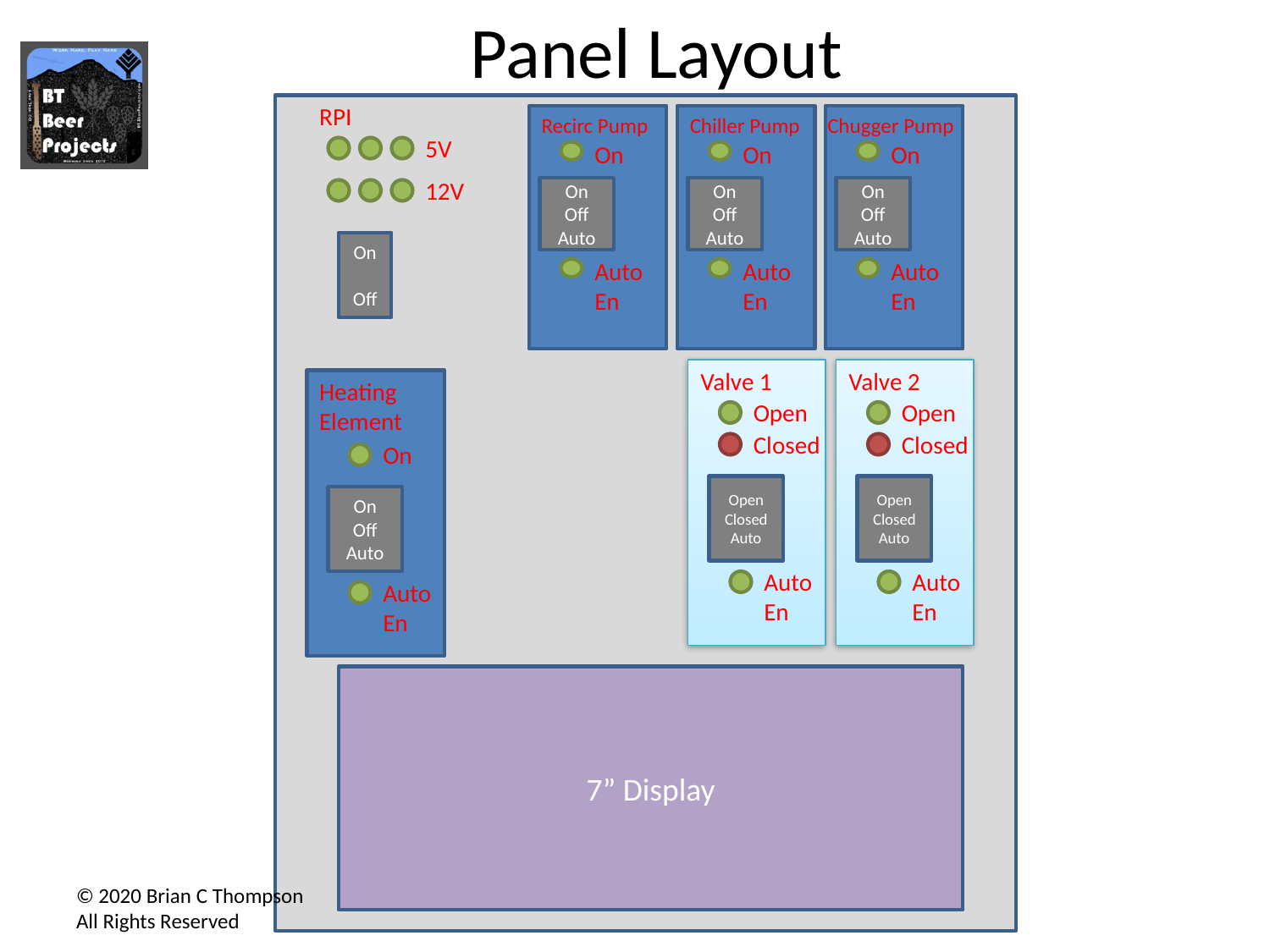

# Panel Layout

RPI

On

On
Off
Auto
Auto
En

Recirc Pump

On

On
Off
Auto
Auto
En

Chiller Pump
Chugger Pump

On

On
Off
Auto
Auto
En

5V

12V

On

Off

Valve 1
Open

Closed

Open
Closed
Auto
Auto
En

Valve 2
Open

Closed

Open
Closed
Auto
Auto
En

Heating
Element
On

On
Off
Auto
Auto
En

7” Display
© 2020 Brian C Thompson
All Rights Reserved